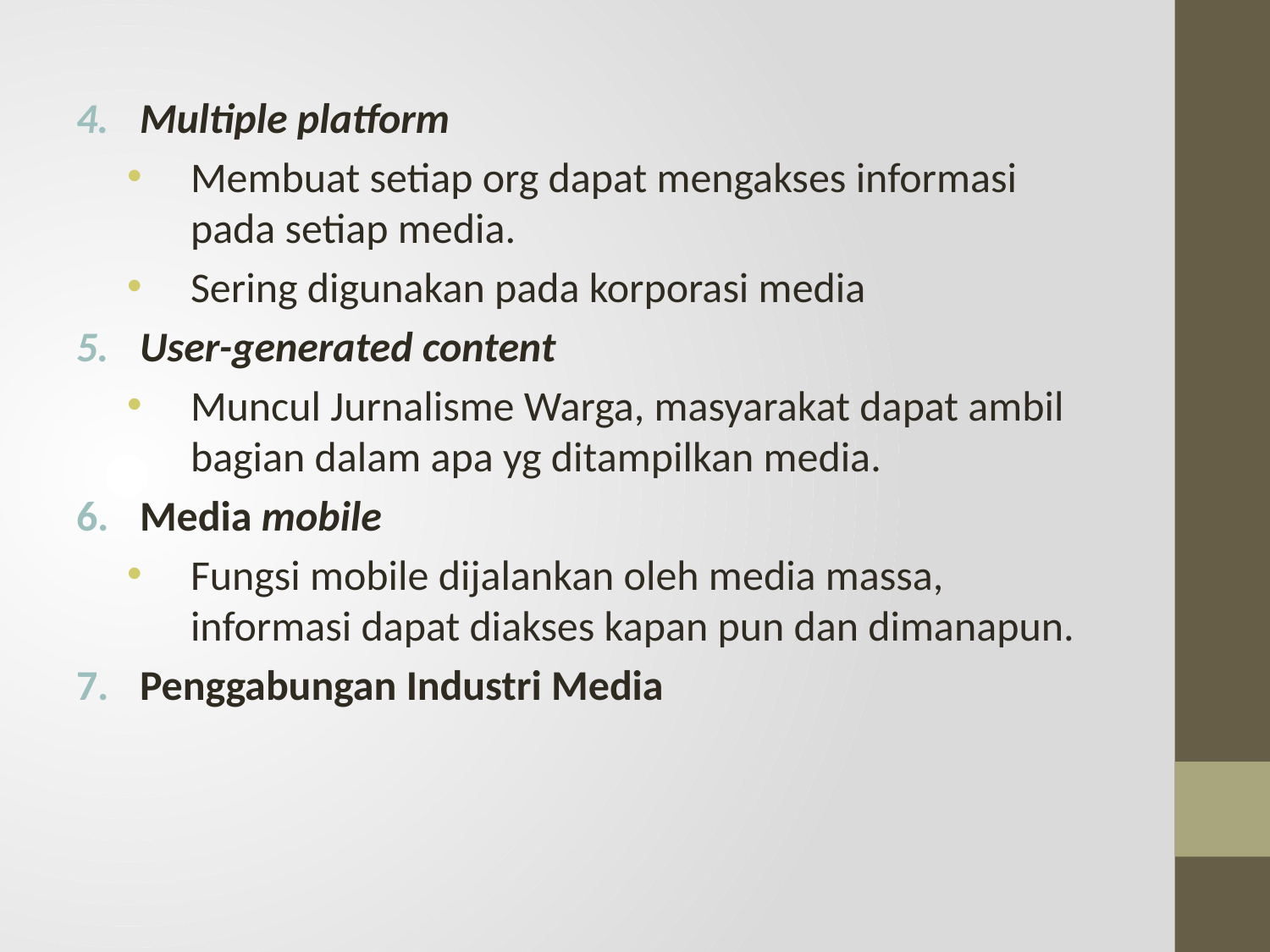

Multiple platform
Membuat setiap org dapat mengakses informasi pada setiap media.
Sering digunakan pada korporasi media
User-generated content
Muncul Jurnalisme Warga, masyarakat dapat ambil bagian dalam apa yg ditampilkan media.
Media mobile
Fungsi mobile dijalankan oleh media massa, informasi dapat diakses kapan pun dan dimanapun.
Penggabungan Industri Media